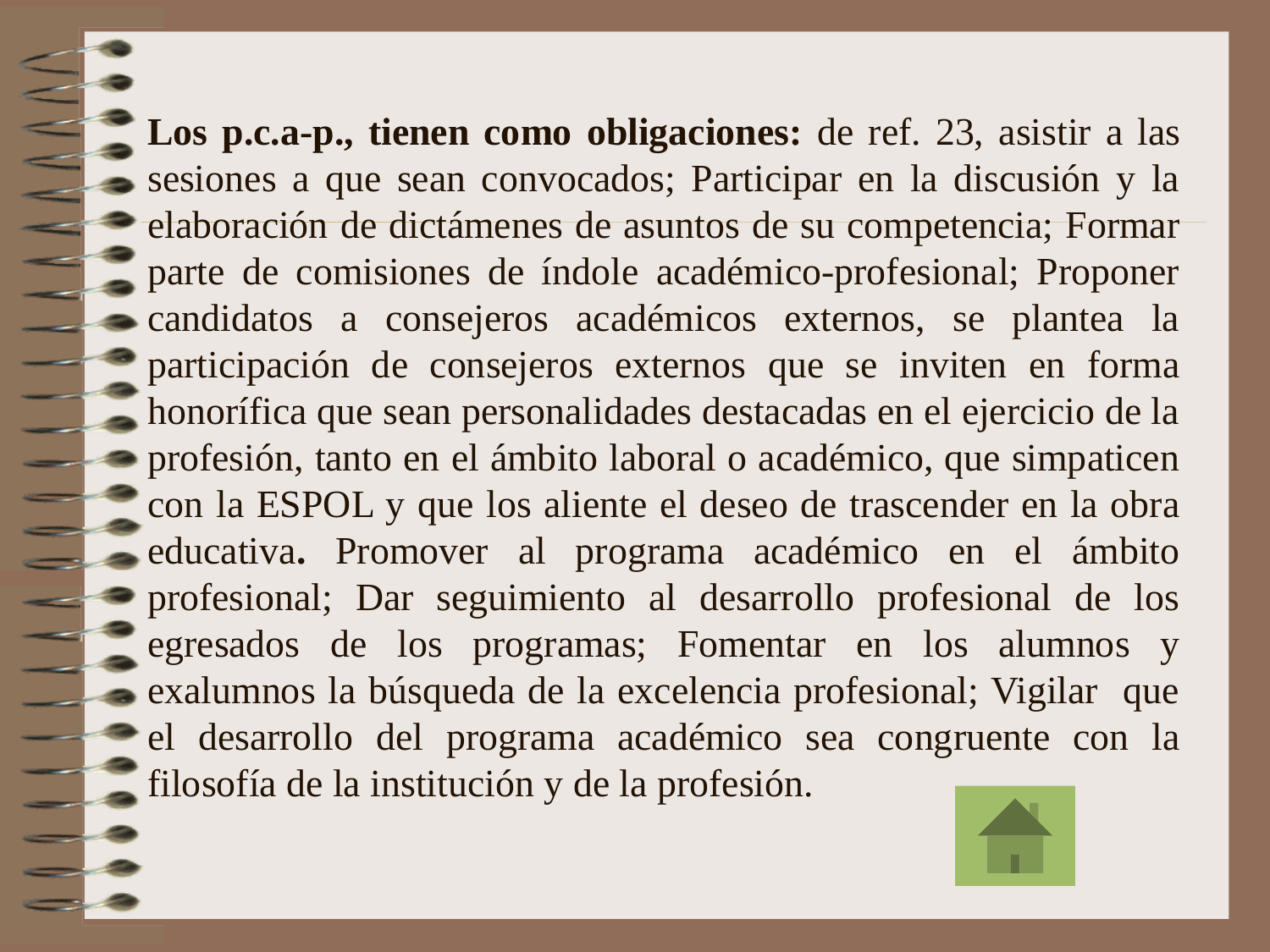

# Los p.c.a-p., tienen como obligaciones: de ref. 23, asistir a las sesiones a que sean convocados; Participar en la discusión y la elaboración de dictámenes de asuntos de su competencia; Formar parte de comisiones de índole académico-profesional; Proponer candidatos a consejeros académicos externos, se plantea la participación de consejeros externos que se inviten en forma honorífica que sean personalidades destacadas en el ejercicio de la profesión, tanto en el ámbito laboral o académico, que simpaticen con la ESPOL y que los aliente el deseo de trascender en la obra educativa. Promover al programa académico en el ámbito profesional; Dar seguimiento al desarrollo profesional de los egresados de los programas; Fomentar en los alumnos y exalumnos la búsqueda de la excelencia profesional; Vigilar  que el desarrollo del programa académico sea congruente con la filosofía de la institución y de la profesión.